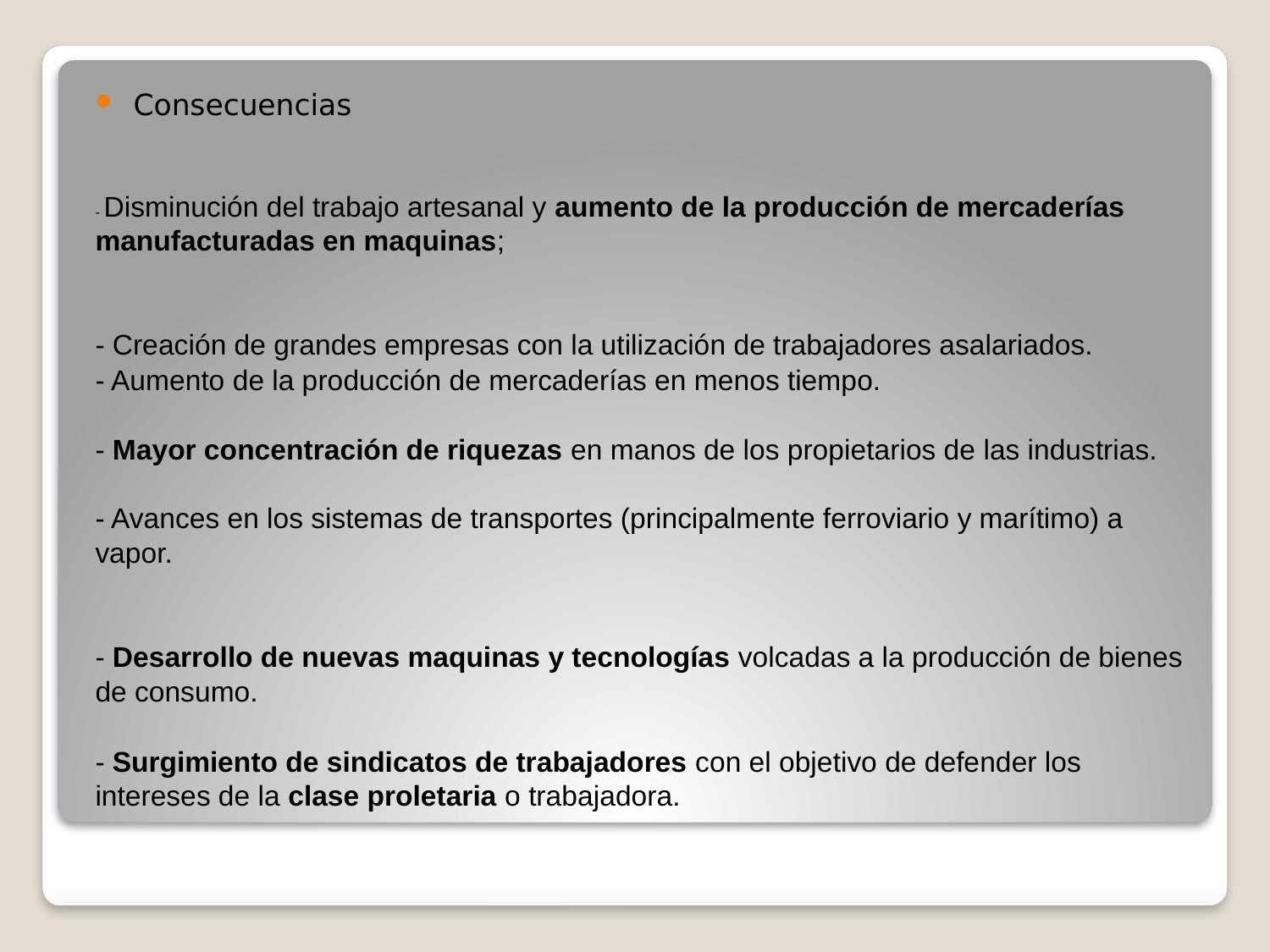

Consecuencias

- Disminución del trabajo artesanal y aumento de la producción de mercaderías manufacturadas en maquinas;

- Creación de grandes empresas con la utilización de trabajadores asalariados.
- Aumento de la producción de mercaderías en menos tiempo.
- Mayor concentración de riquezas en manos de los propietarios de las industrias.
- Avances en los sistemas de transportes (principalmente ferroviario y marítimo) a vapor.

- Desarrollo de nuevas maquinas y tecnologías volcadas a la producción de bienes de consumo.

- Surgimiento de sindicatos de trabajadores con el objetivo de defender los intereses de la clase proletaria o trabajadora.